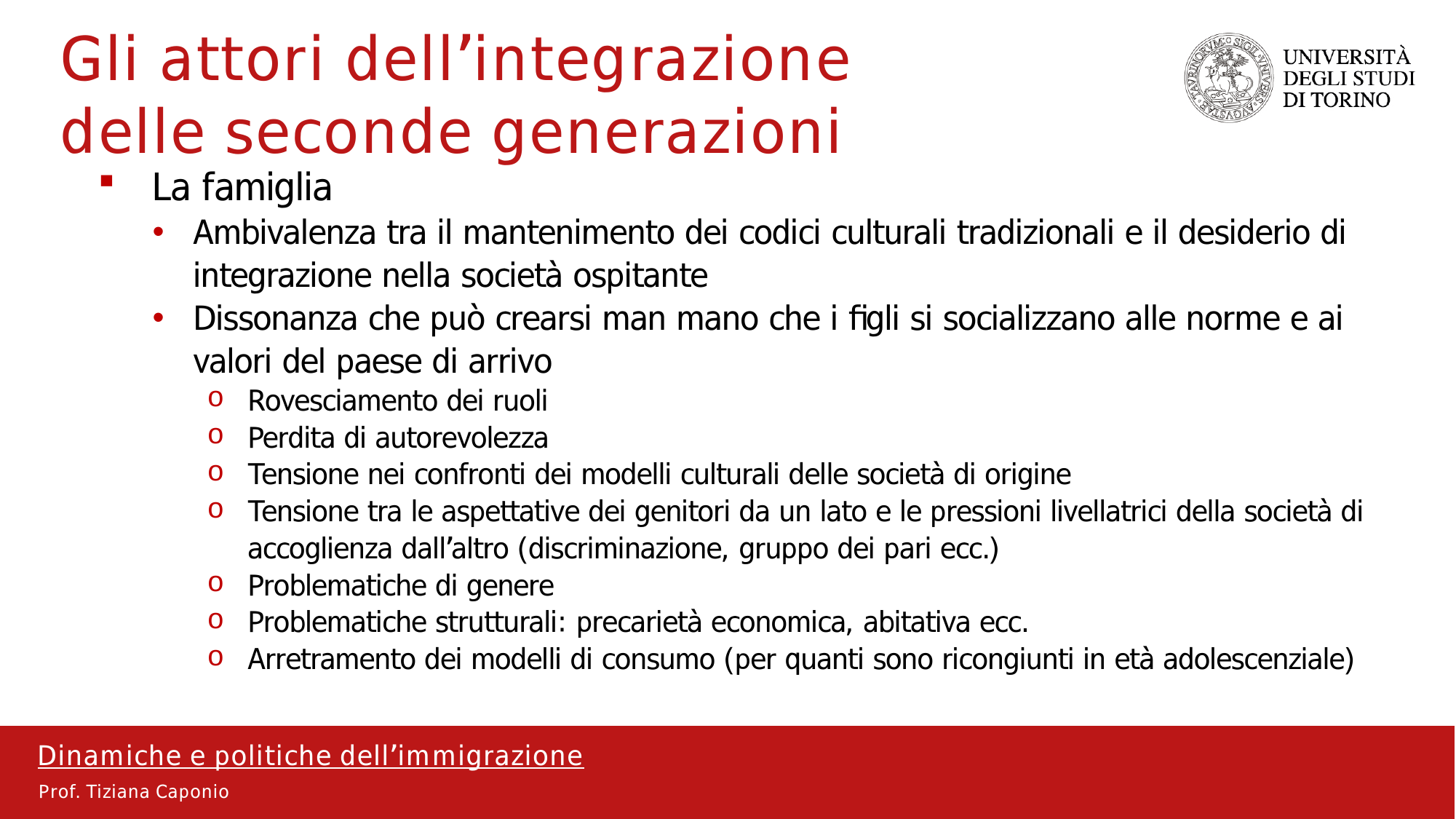

Gli attori dell’integrazione
   delle seconde generazioni

La famiglia
Ambivalenza tra il mantenimento dei codici culturali tradizionali e il desiderio di integrazione nella società ospitante
Dissonanza che può crearsi man mano che i figli si socializzano alle norme e ai valori del paese di arrivo
Rovesciamento dei ruoli
Perdita di autorevolezza
Tensione nei confronti dei modelli culturali delle società di origine
Tensione tra le aspettative dei genitori da un lato e le pressioni livellatrici della società di accoglienza dall’altro (discriminazione, gruppo dei pari ecc.)
Problematiche di genere
Problematiche strutturali: precarietà economica, abitativa ecc.
Arretramento dei modelli di consumo (per quanti sono ricongiunti in età adolescenziale)
Dinamiche e politiche dell’immigrazione
Prof. Tiziana Caponio